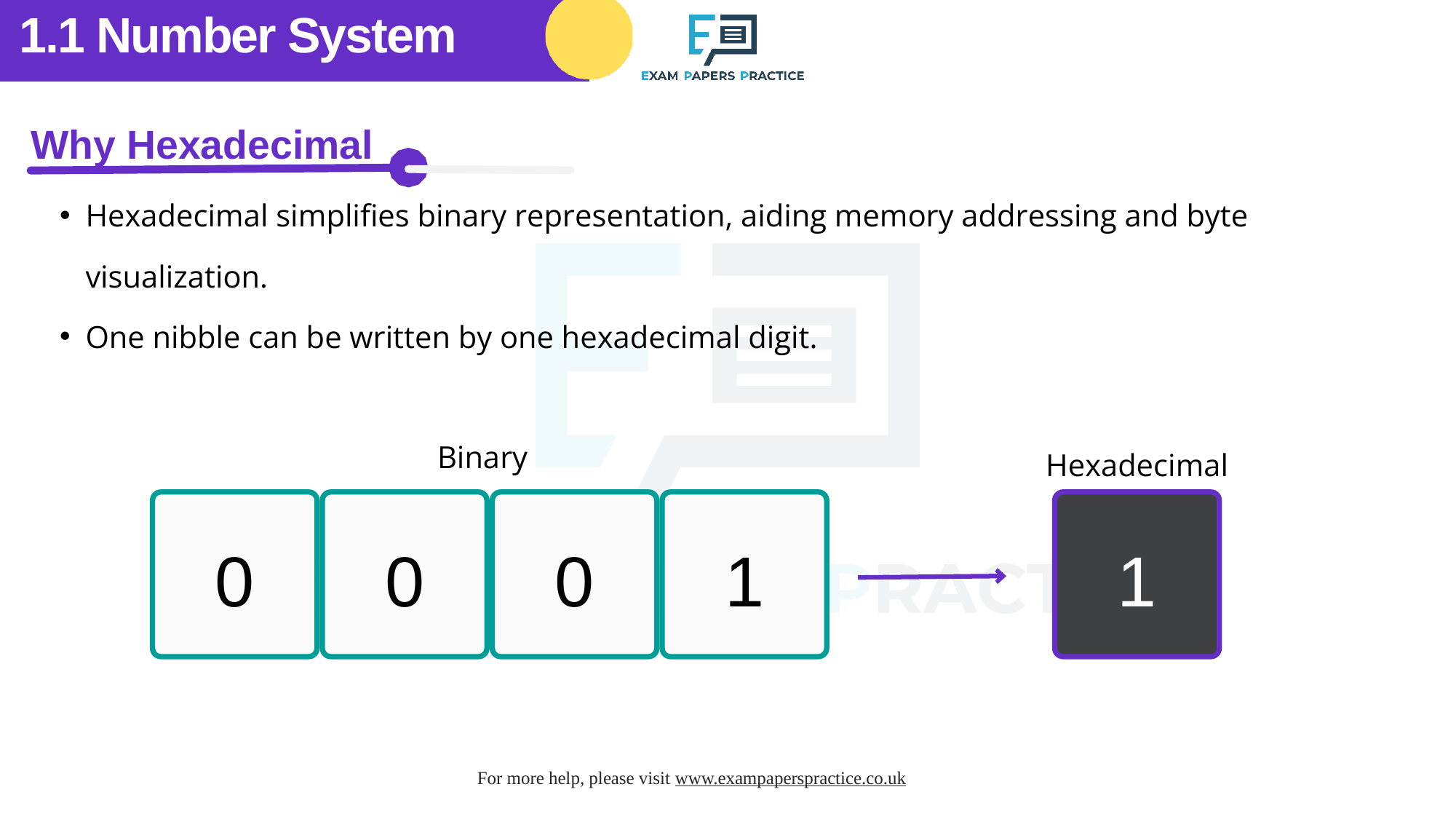

1.1 Number System
Why Hexadecimal

Hexadecimal simplifies binary representation, aiding memory addressing and byte visualization.
One nibble can be written by one hexadecimal digit.
Binary
Hexadecimal

0
0
0
1
1